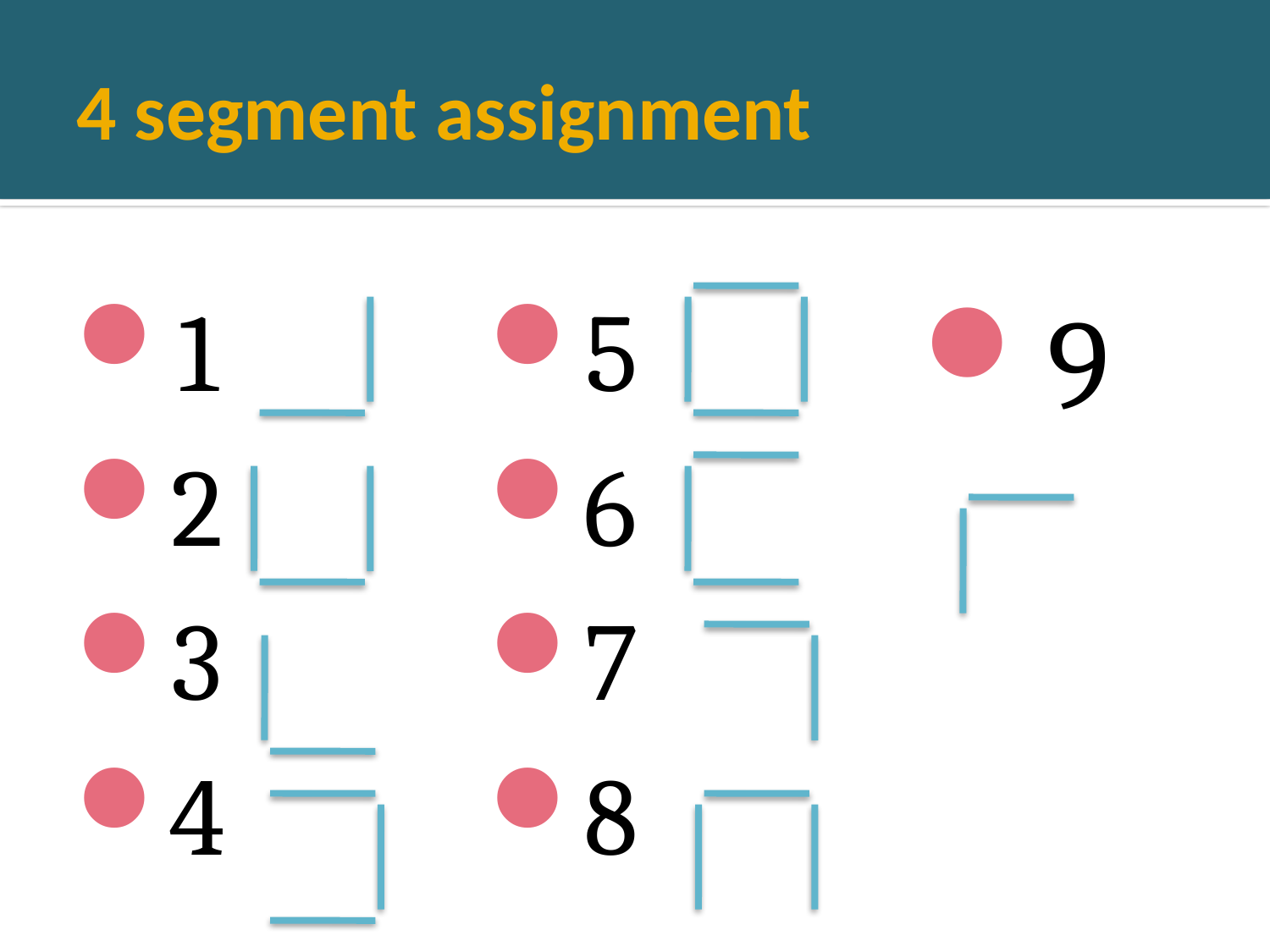

# 4 segment assignment
1
2
3
4

5
6
7
8

9